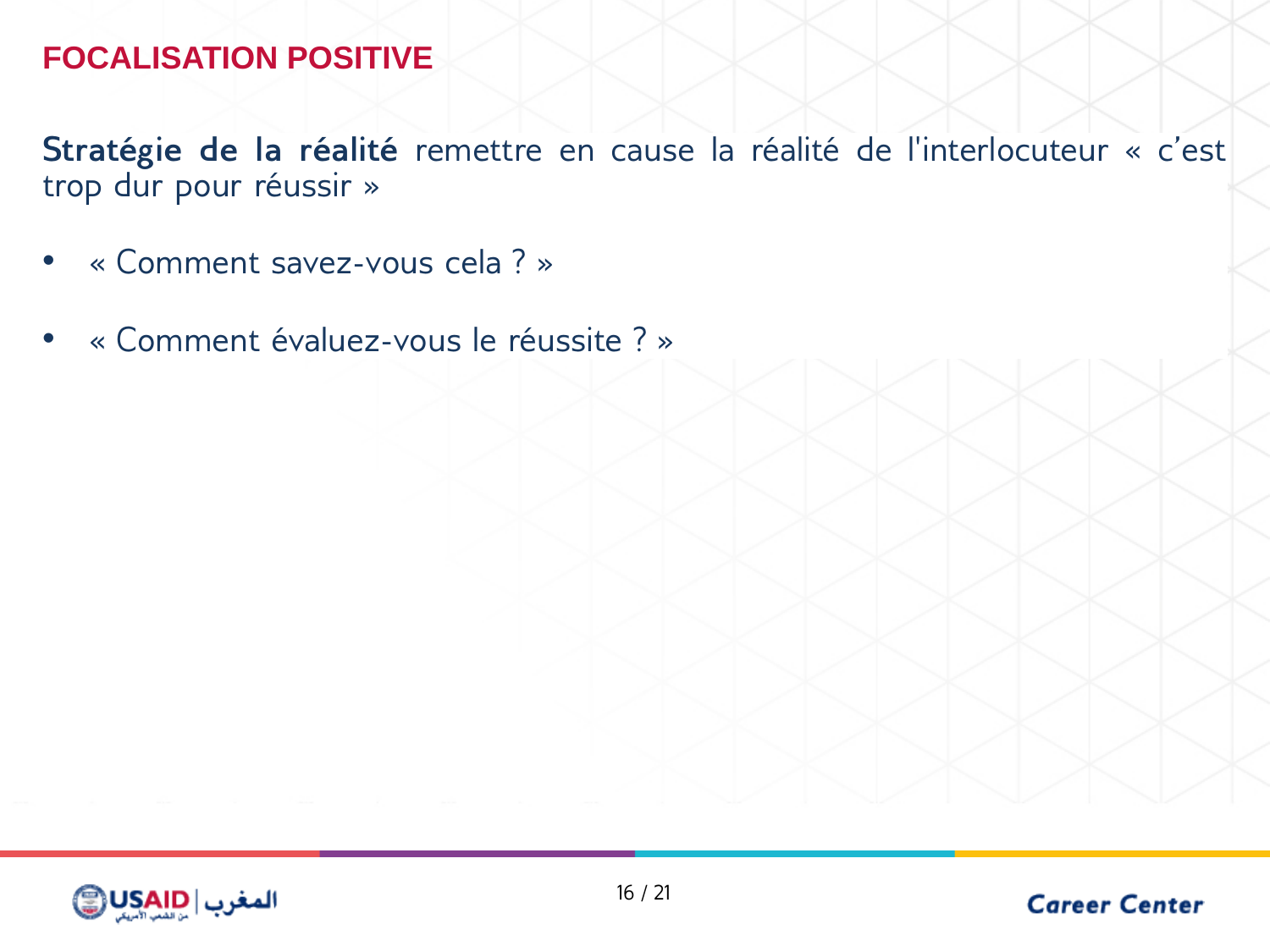

FOCALISATION POSITIVE
Stratégie de la réalité remettre en cause la réalité de l'interlocuteur « c’est trop dur pour réussir »
« Comment savez-vous cela ? »
« Comment évaluez-vous le réussite ? »
16 / 21